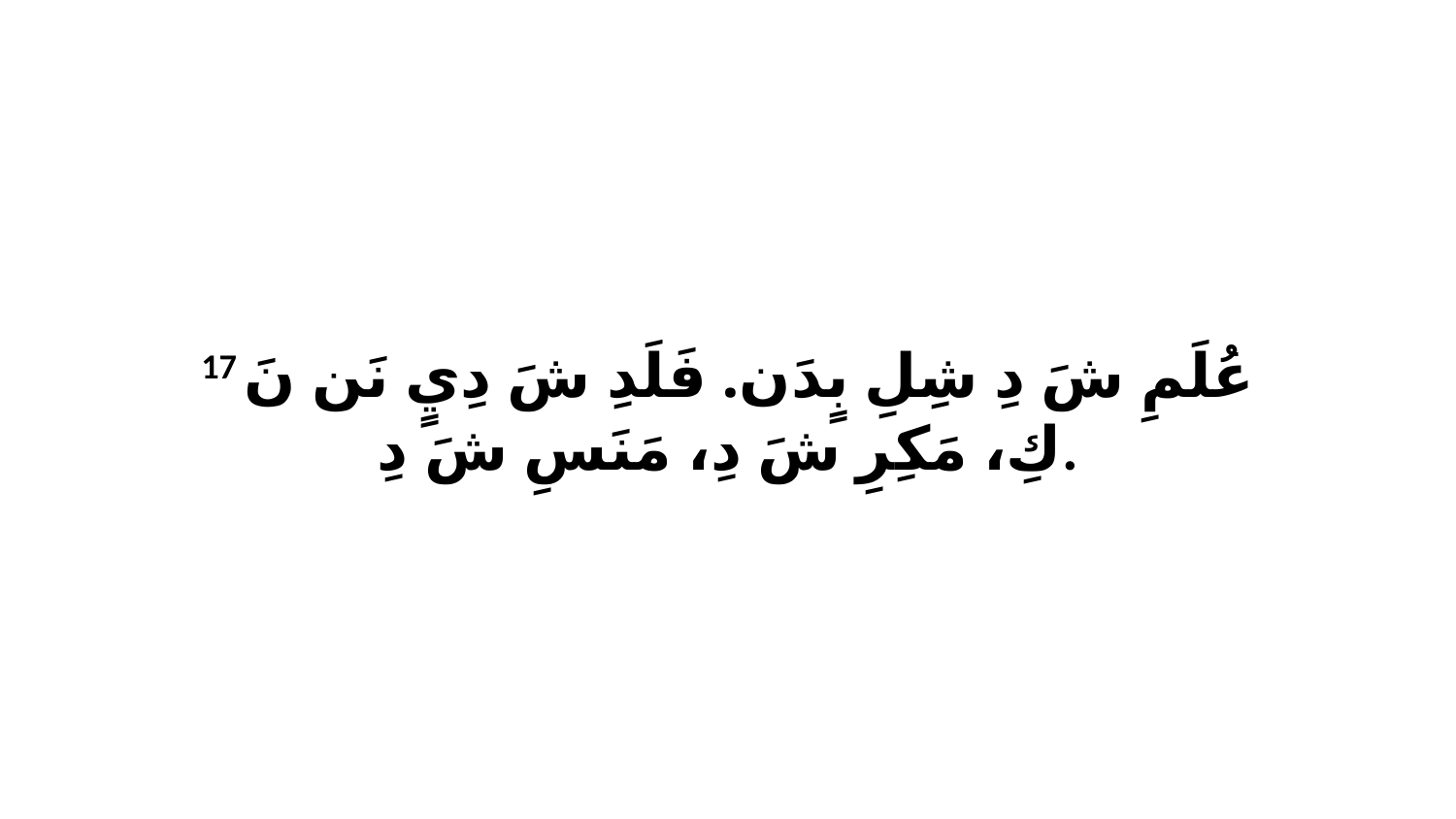

17 عُلَمِ شَ دِ شِلِ بٍدَن. فَلَدِ شَ دِيٍ نَن نَ كِ، مَكِرِ شَ دِ، مَنَسِ شَ دِ.